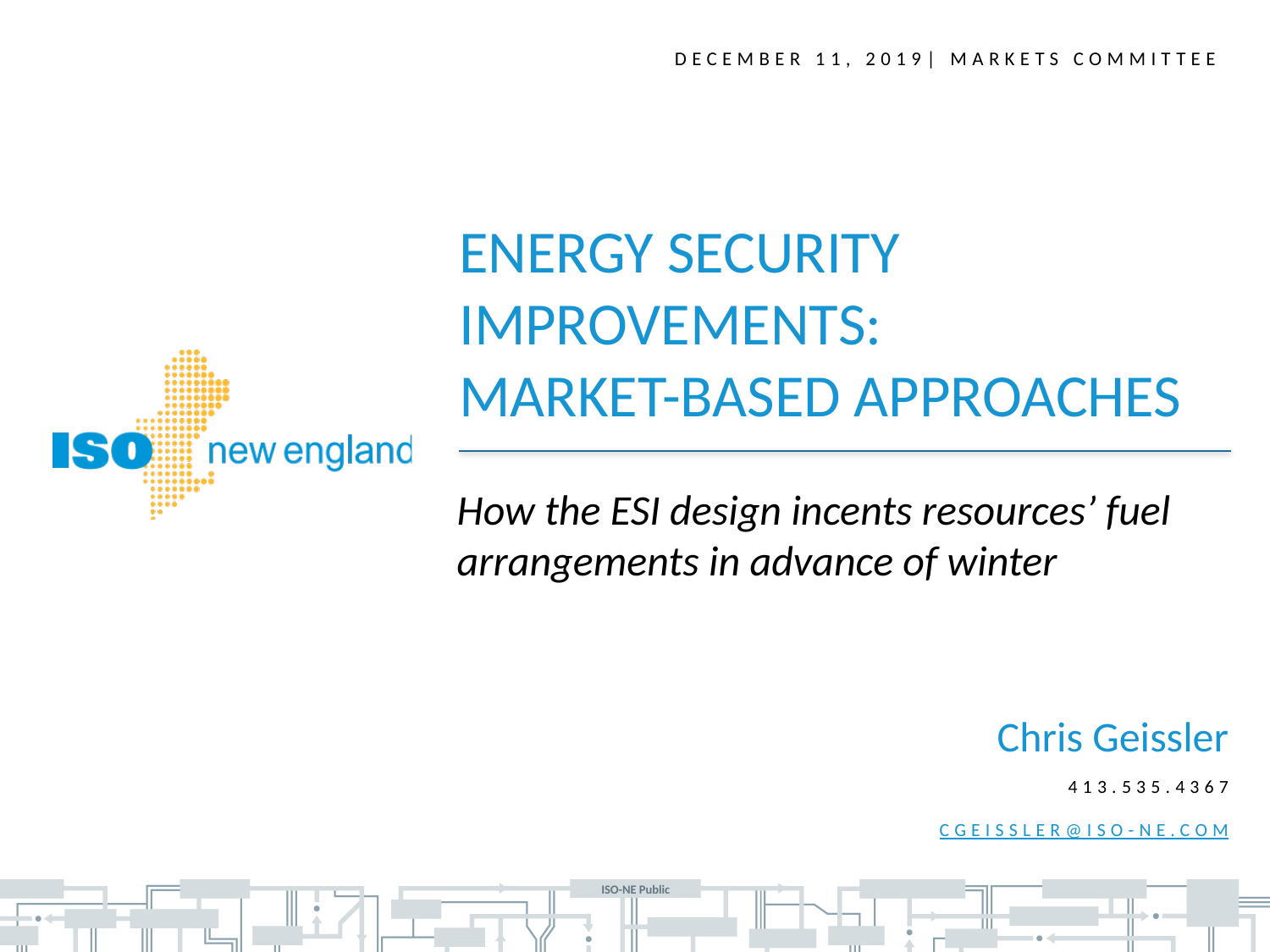

December 11, 2019| Markets committee
ENERGY SECURITY IMPROVEMENTS:
MARKET-BASED APPROACHES
How the ESI design incents resources’ fuel arrangements in advance of winter
Chris Geissler
413.535.4367
cgeissler@iso-ne.com